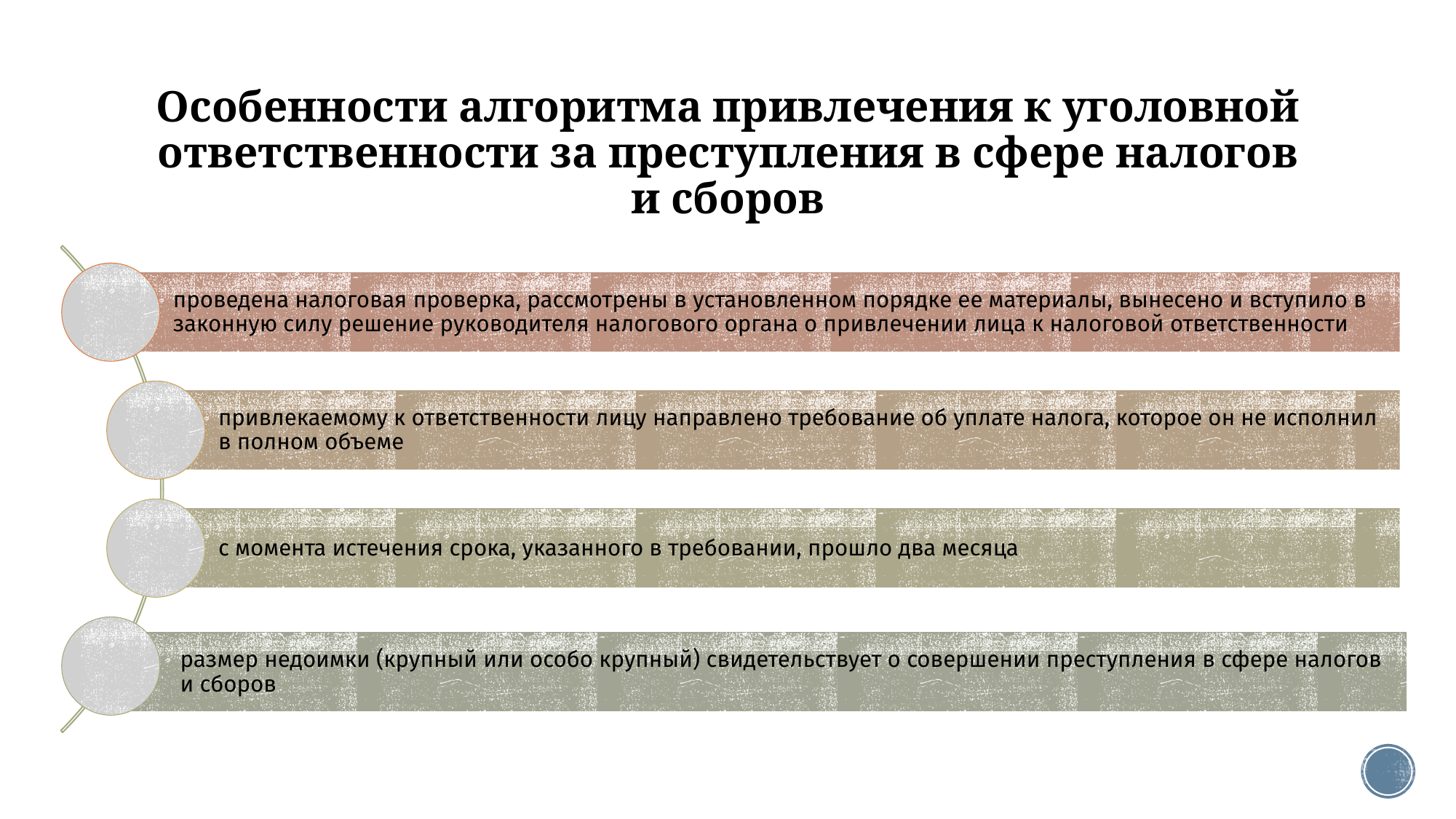

# Особенности алгоритма привлечения к уголовной ответственности за преступления в сфере налогов и сборов
проведена налоговая проверка, рассмотрены в установленном порядке ее материалы, вынесено и вступило в законную силу решение руководителя налогового органа о привлечении лица к налоговой ответственности
привлекаемому к ответственности лицу направлено требование об уплате налога, которое он не исполнил в полном объеме
с момента истечения срока, указанного в требовании, прошло два месяца
размер недоимки (крупный или особо крупный) свидетельствует о совершении преступления в сфере налогов и сборов